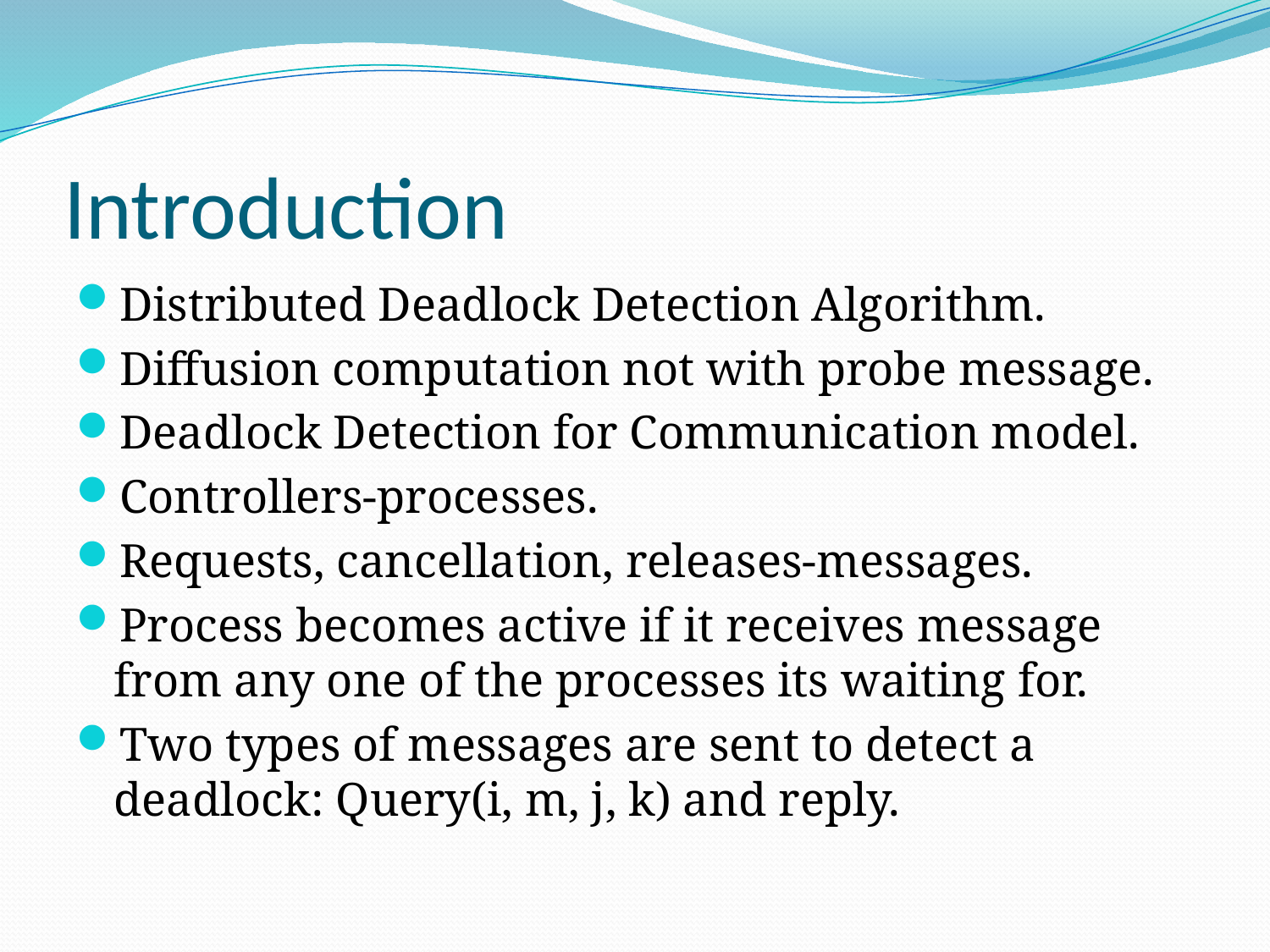

# Introduction
Distributed Deadlock Detection Algorithm.
Diffusion computation not with probe message.
Deadlock Detection for Communication model.
Controllers-processes.
Requests, cancellation, releases-messages.
Process becomes active if it receives message from any one of the processes its waiting for.
Two types of messages are sent to detect a deadlock: Query(i, m, j, k) and reply.